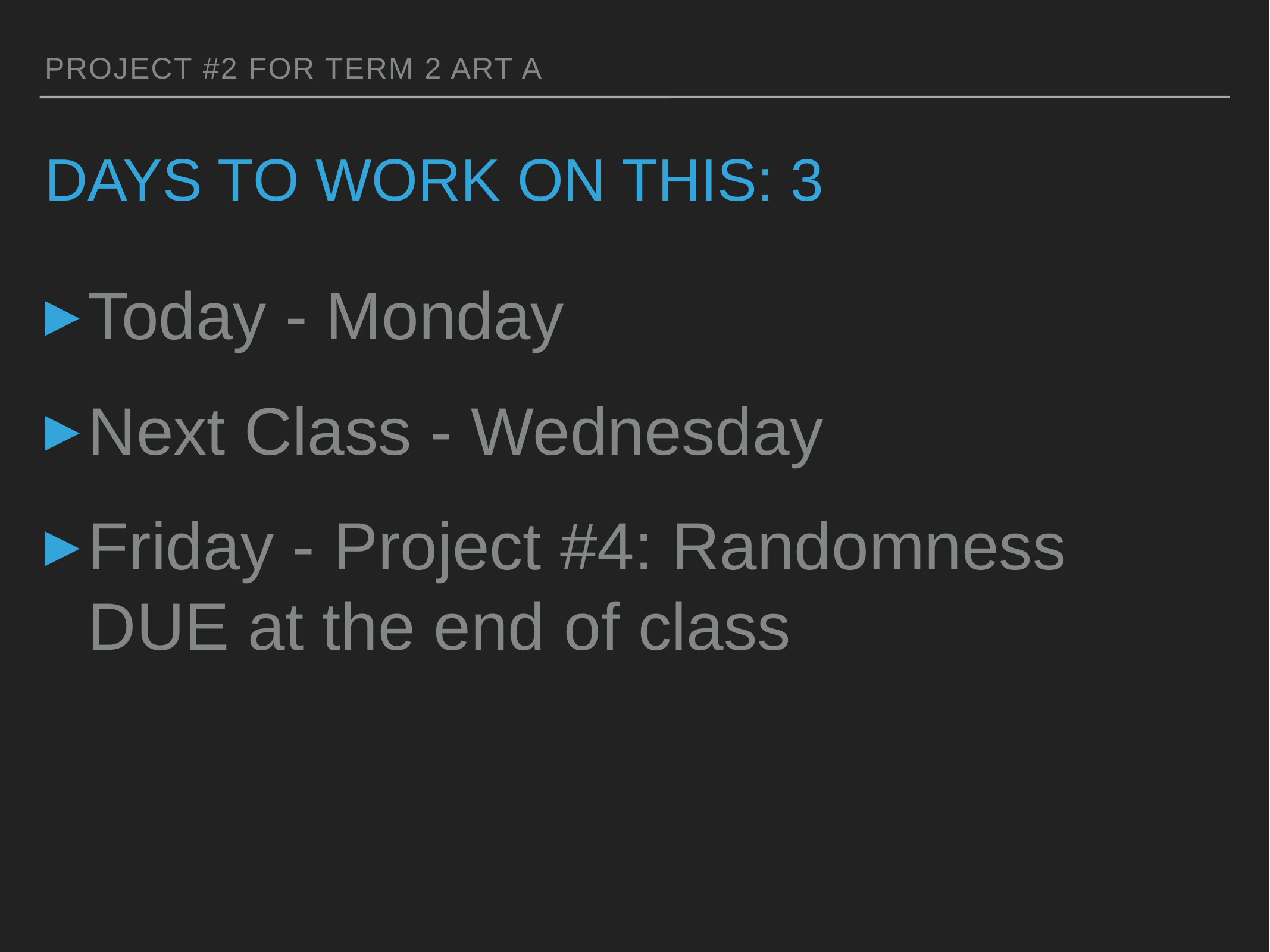

Project #2 for Term 2 Art A
# Days to work on this: 3
Today - Monday
Next Class - Wednesday
Friday - Project #4: Randomness DUE at the end of class